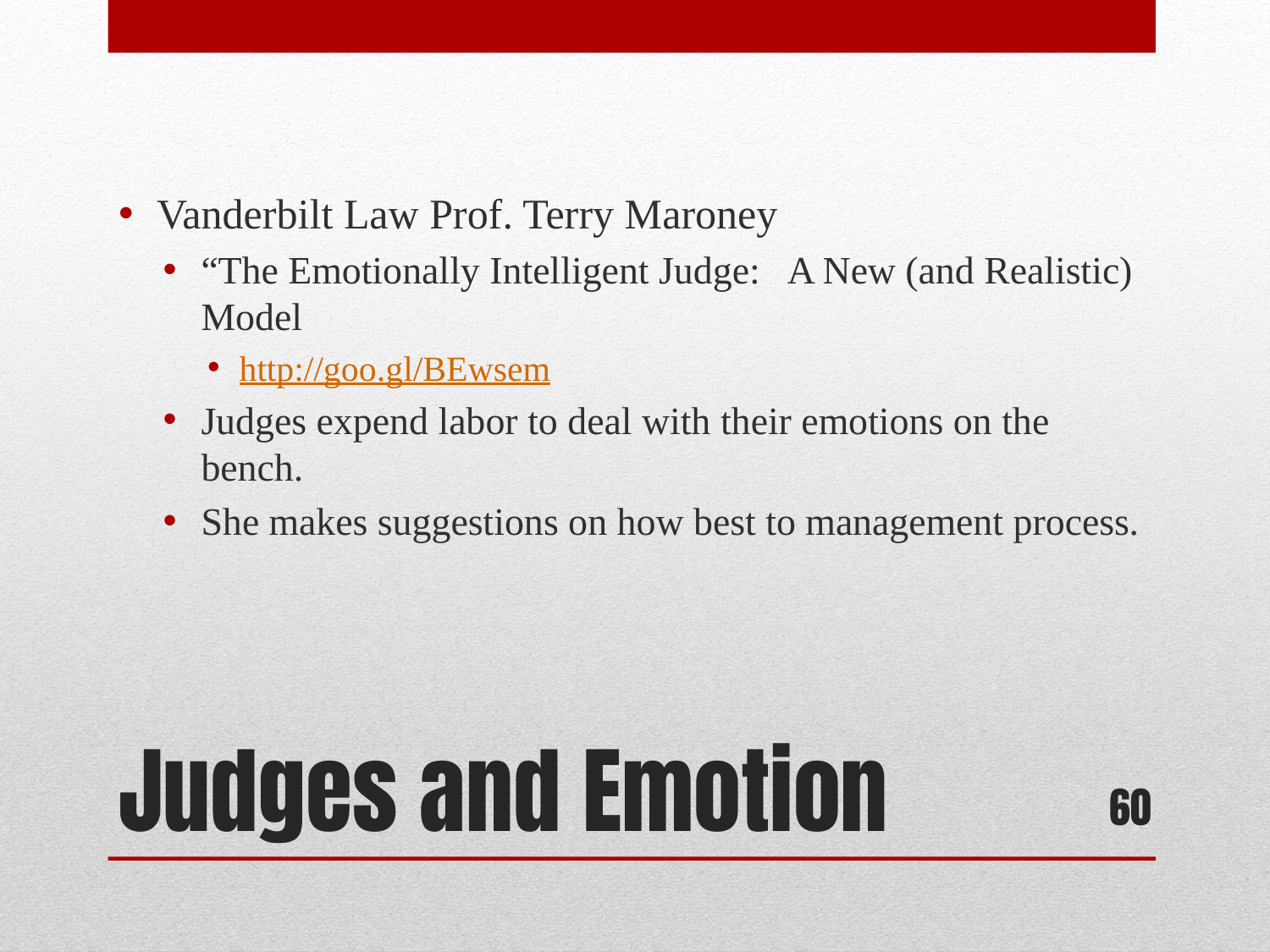

Vanderbilt Law Prof. Terry Maroney
“The Emotionally Intelligent Judge:   A New (and Realistic) Model
http://goo.gl/BEwsem
Judges expend labor to deal with their emotions on the bench.
She makes suggestions on how best to management process.
# Judges and Emotion
60